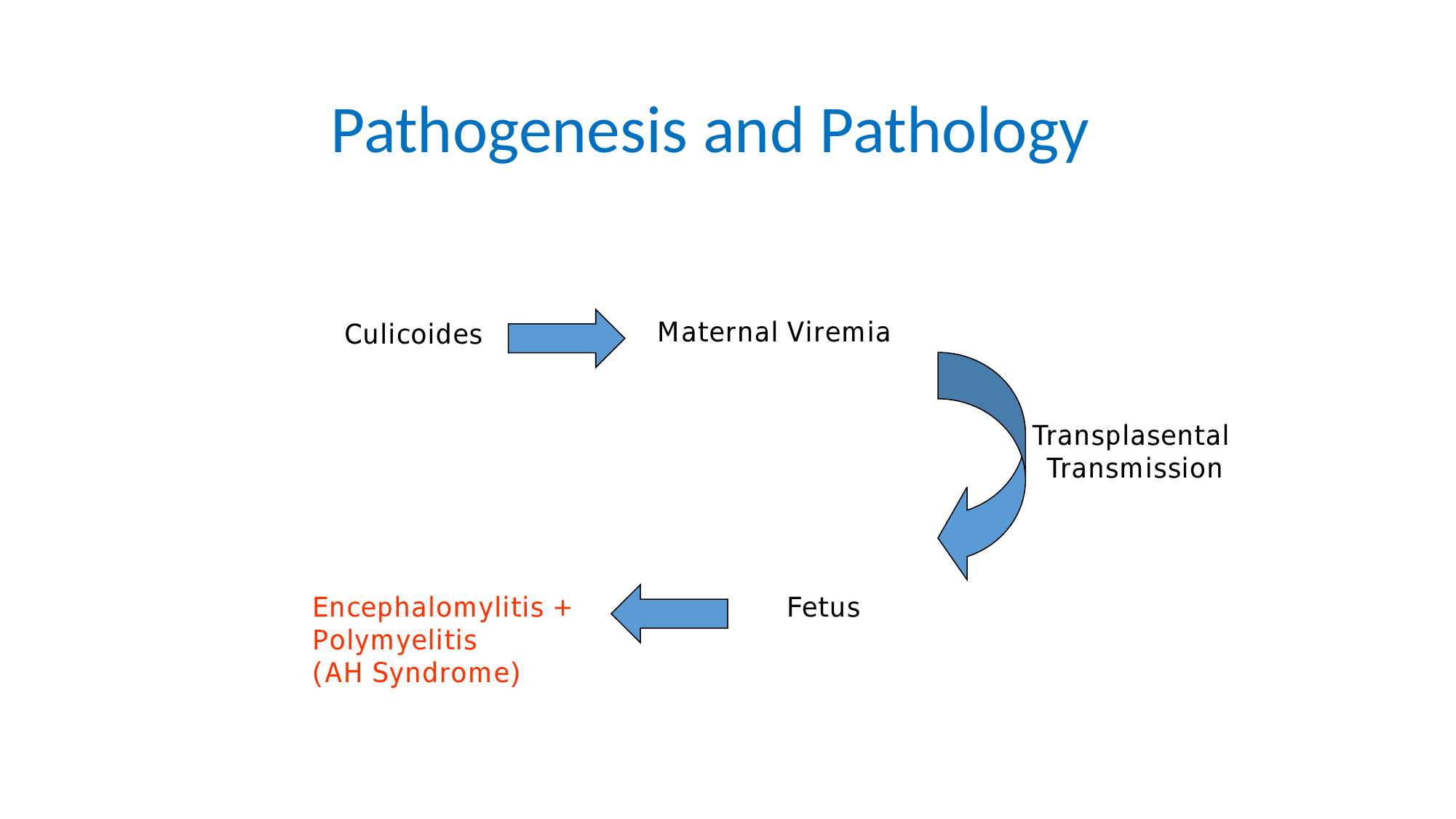

Pathogenesis and Pathology

Maternal Viremia
Culicoides

Transplasental
Transmission
Fetus
Encephalomylitis +
Polymyelitis
(AH Syndrome)